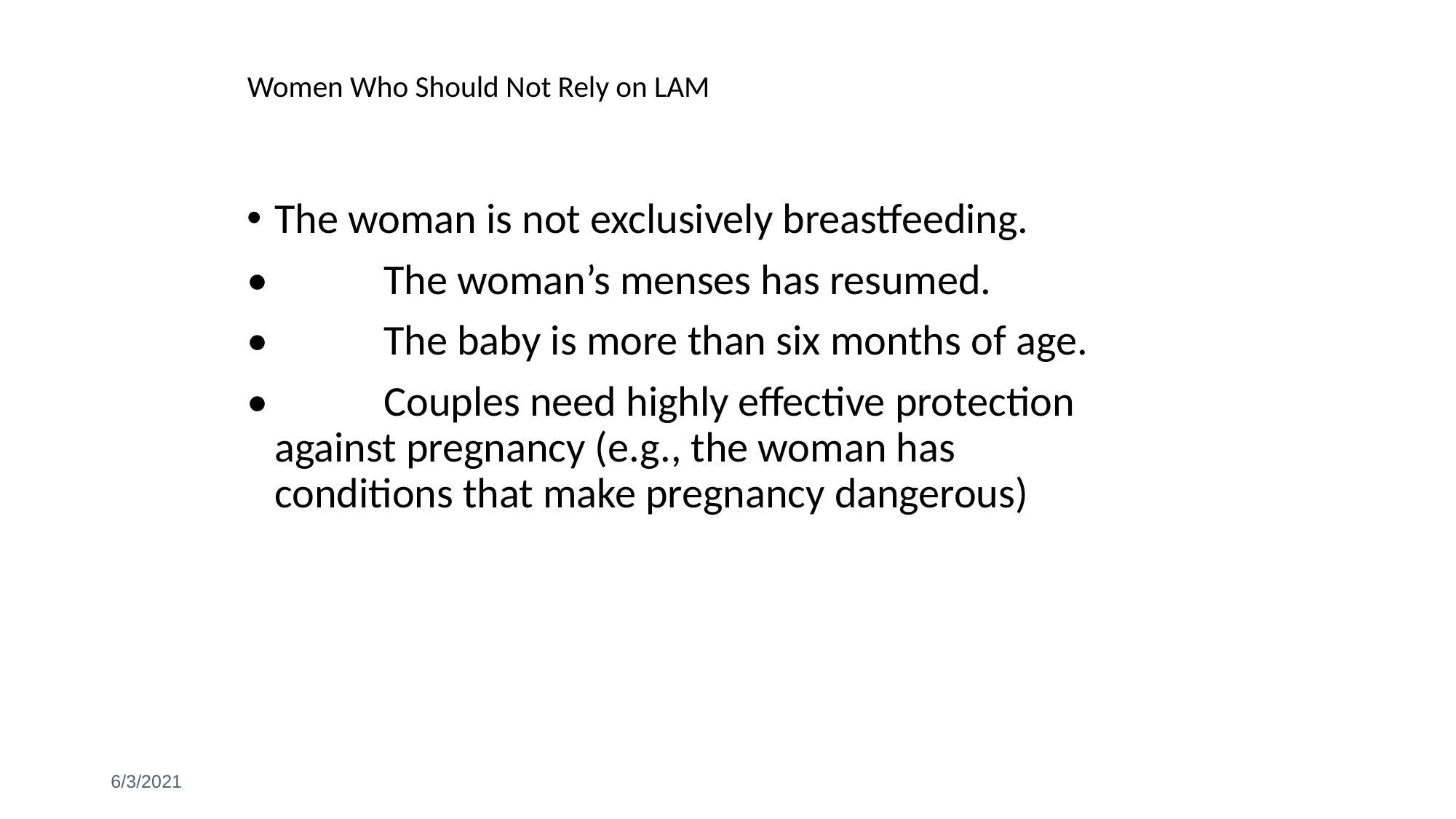

# Women Who Should Not Rely on LAM
The woman is not exclusively breastfeeding.
• 	The woman’s menses has resumed.
• 	The baby is more than six months of age.
• 	Couples need highly effective protection against pregnancy (e.g., the woman has conditions that make pregnancy dangerous)

6/3/2021
109